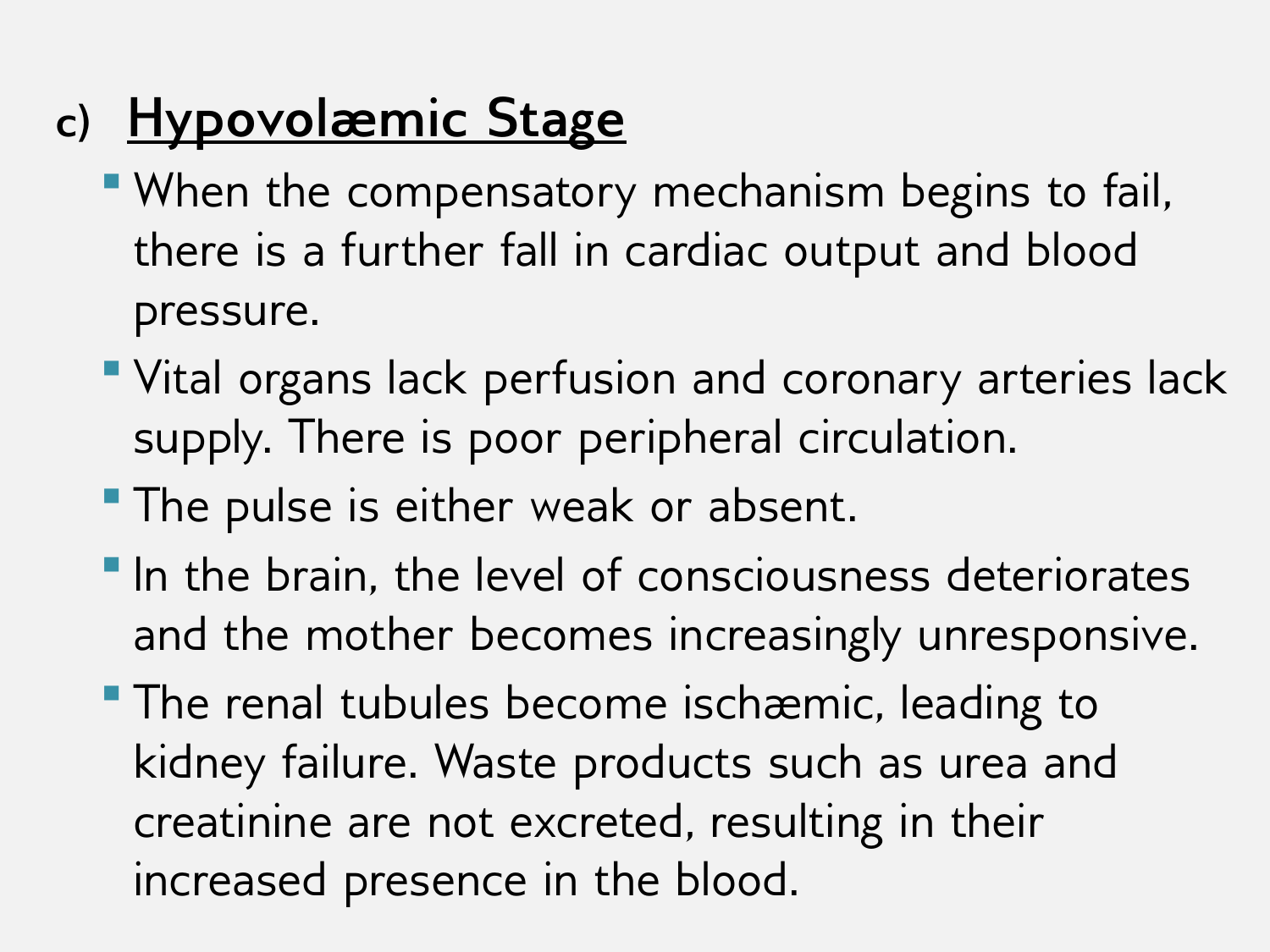

Hypovolaemic Stage
When the compensatory mechanism begins to fail, there is a further fall in cardiac output and blood pressure.
Vital organs lack perfusion and coronary arteries lack supply. There is poor peripheral circulation.
The pulse is either weak or absent.
In the brain, the level of consciousness deteriorates and the mother becomes increasingly unresponsive.
The renal tubules become ischaemic, leading to kidney failure. Waste products such as urea and creatinine are not excreted, resulting in their increased presence in the blood.